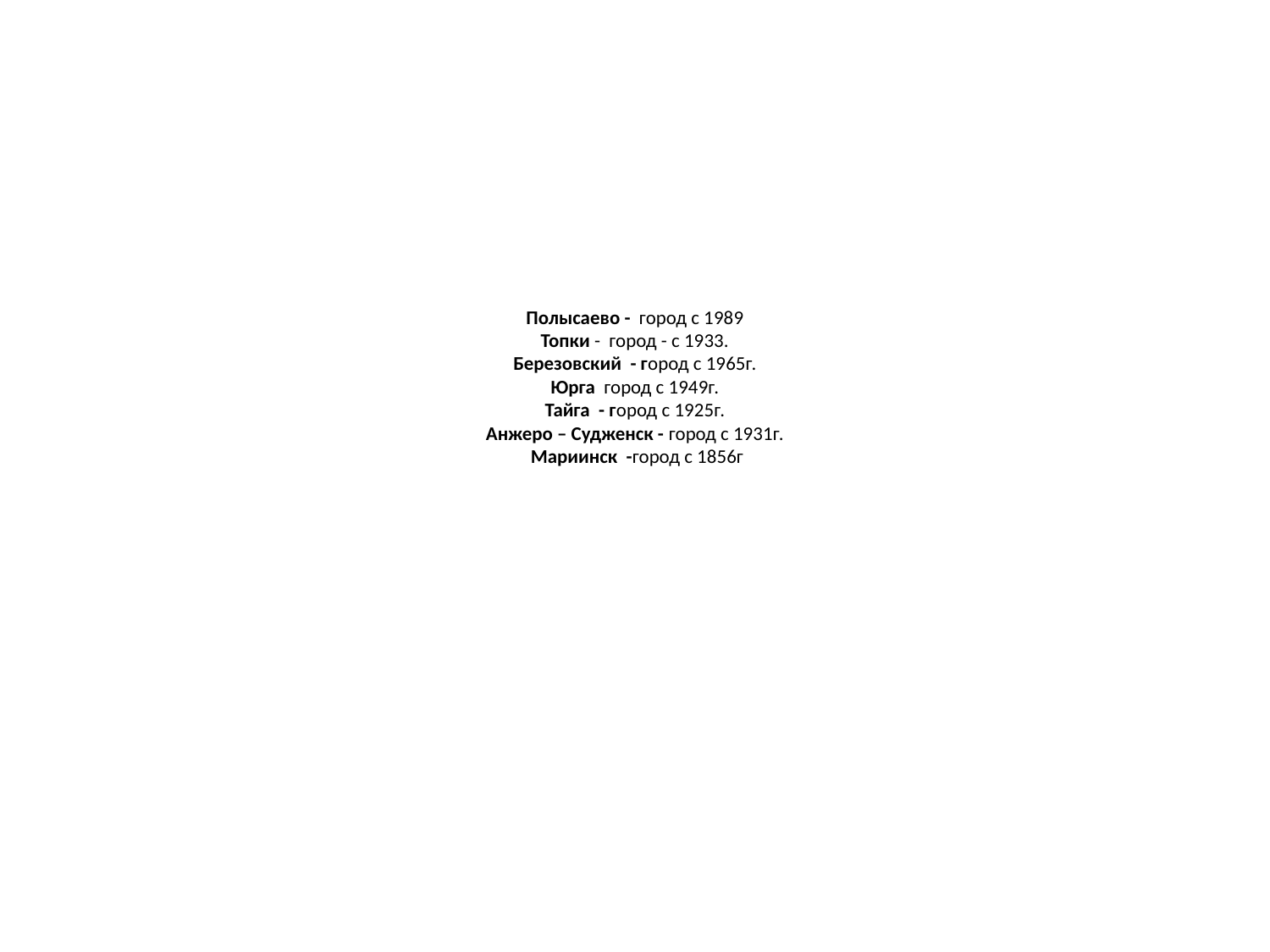

# Полысаево -  город с 1989 Топки -  город - с 1933. Березовский  - город с 1965г. Юрга  город с 1949г. Тайга  - город с 1925г. Анжеро – Судженск - город с 1931г. Мариинск  -город с 1856г